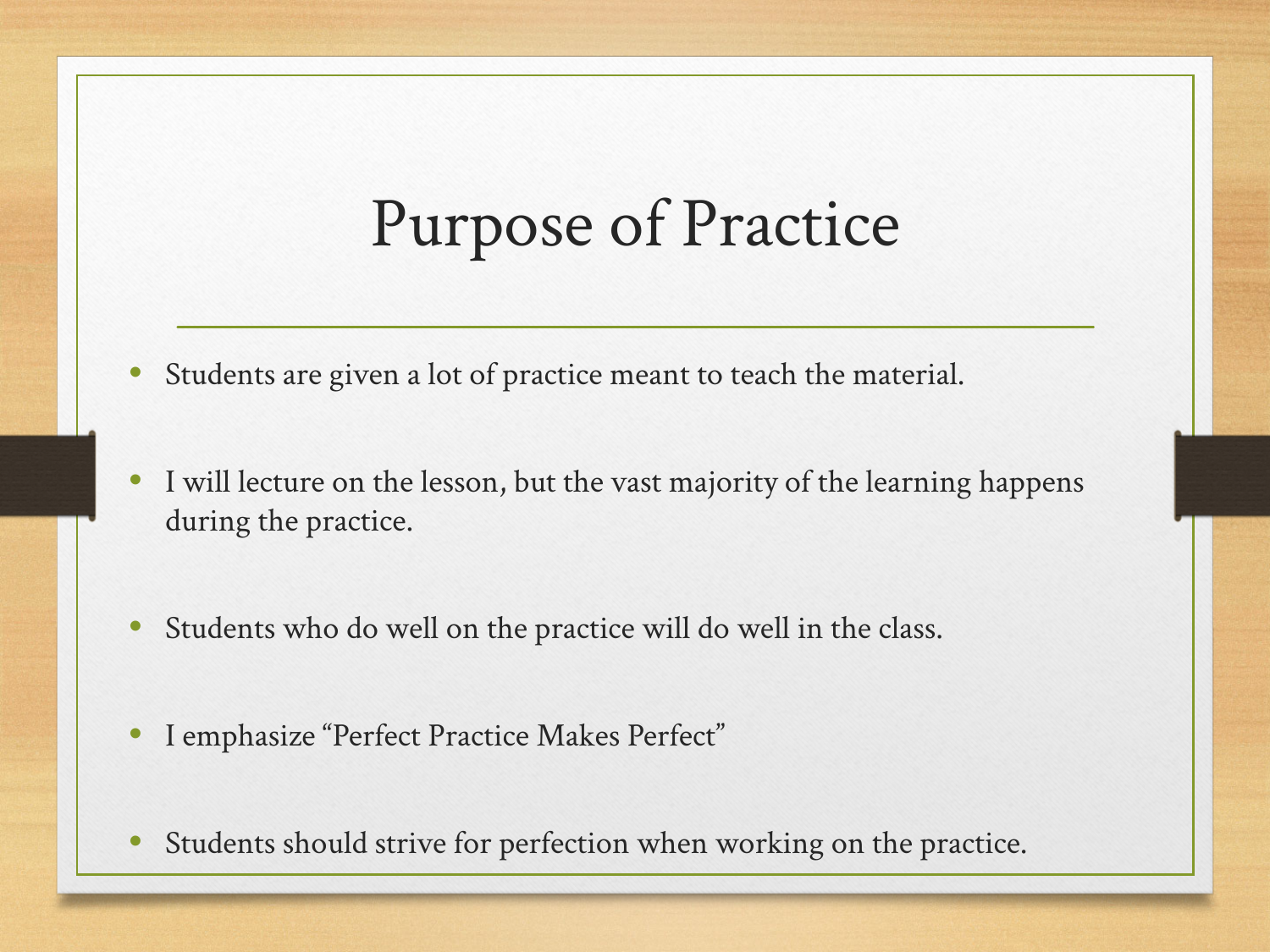

# Purpose of Practice
Students are given a lot of practice meant to teach the material.

I will lecture on the lesson, but the vast majority of the learning happens during the practice.

Students who do well on the practice will do well in the class.

I emphasize “Perfect Practice Makes Perfect”

Students should strive for perfection when working on the practice.